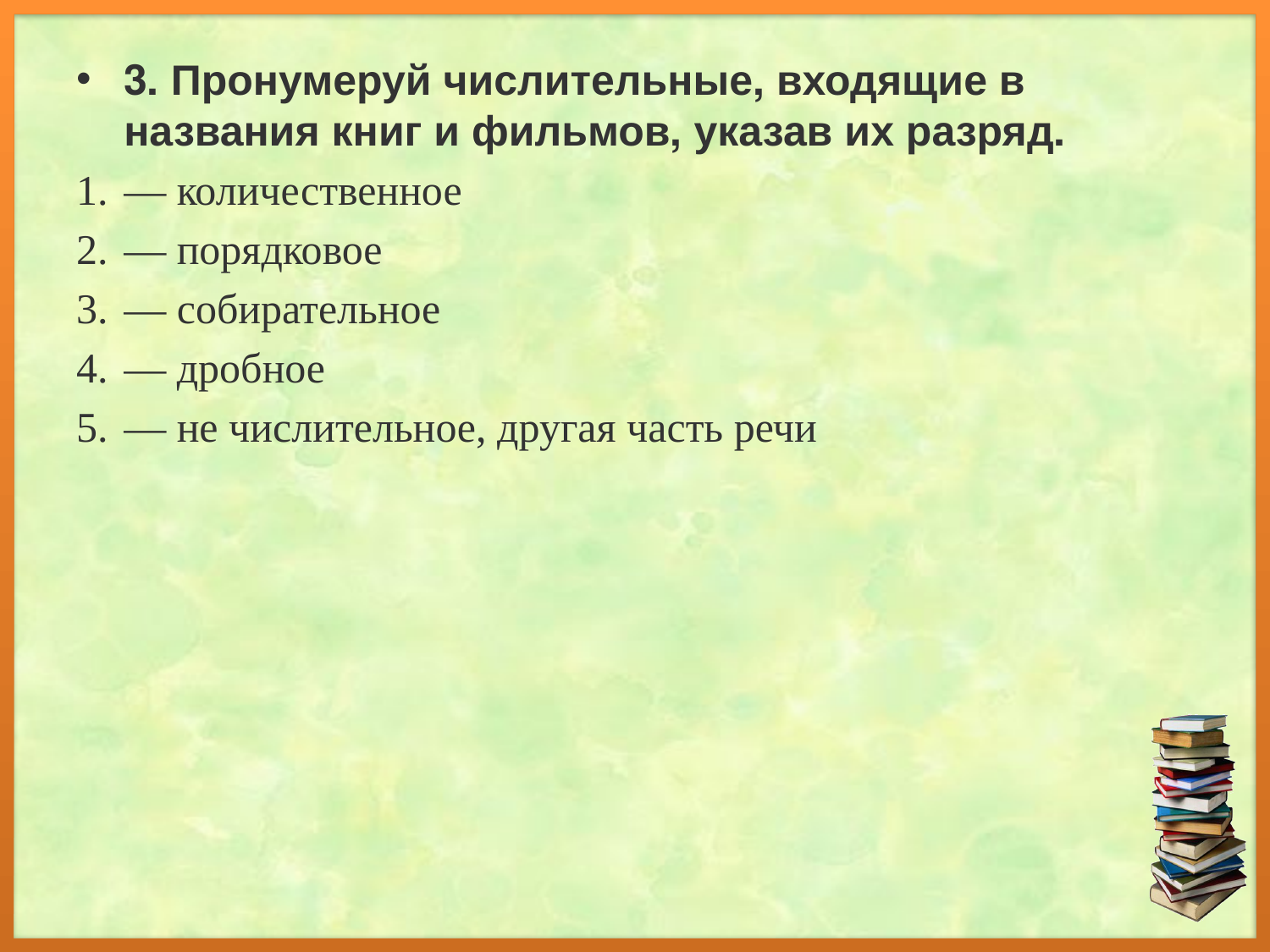

3. Пронумеруй числительные, входящие в названия книг и фильмов, указав их разряд.
— количественное
— порядковое
— собирательное
— дробное
— не числительное, другая часть речи